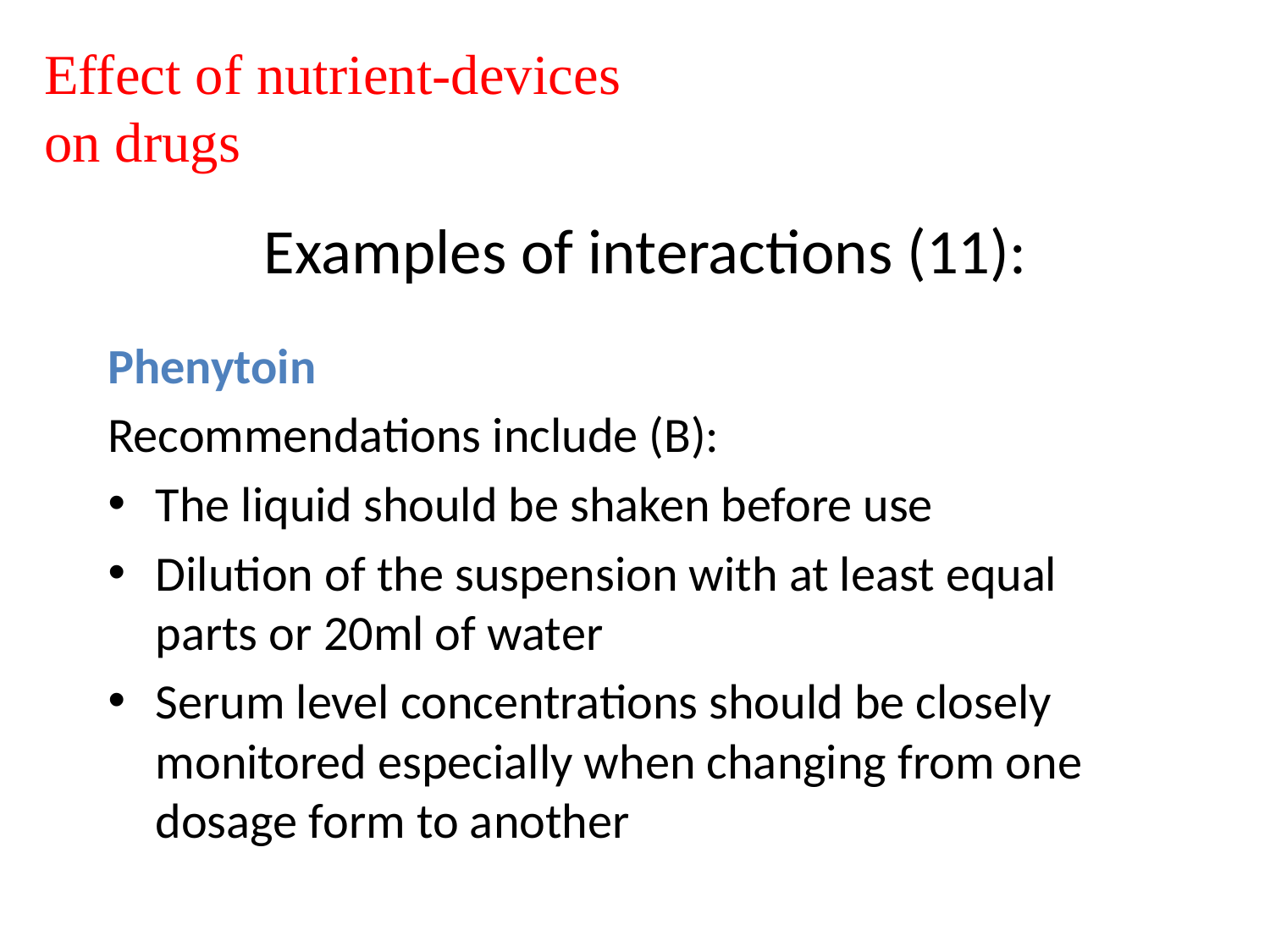

Effect of nutrient-devices on drugs
# Examples of interactions (11):
Phenytoin
Recommendations include (B):
The liquid should be shaken before use
Dilution of the suspension with at least equal parts or 20ml of water
Serum level concentrations should be closely monitored especially when changing from one dosage form to another